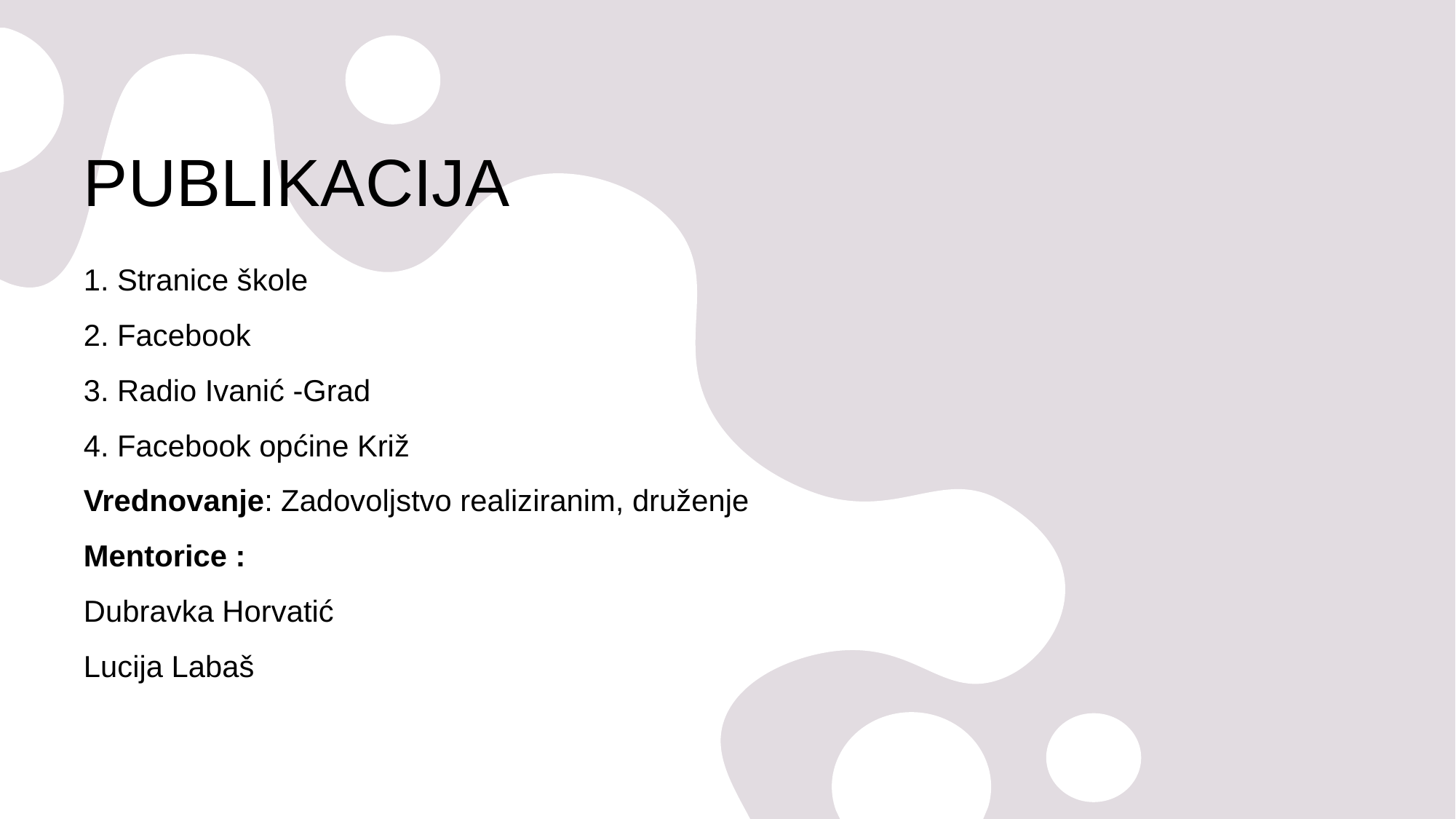

# PUBLIKACIJA
1. Stranice škole
2. Facebook
3. Radio Ivanić -Grad
4. Facebook općine Križ
Vrednovanje: Zadovoljstvo realiziranim, druženje
Mentorice :
Dubravka Horvatić
Lucija Labaš